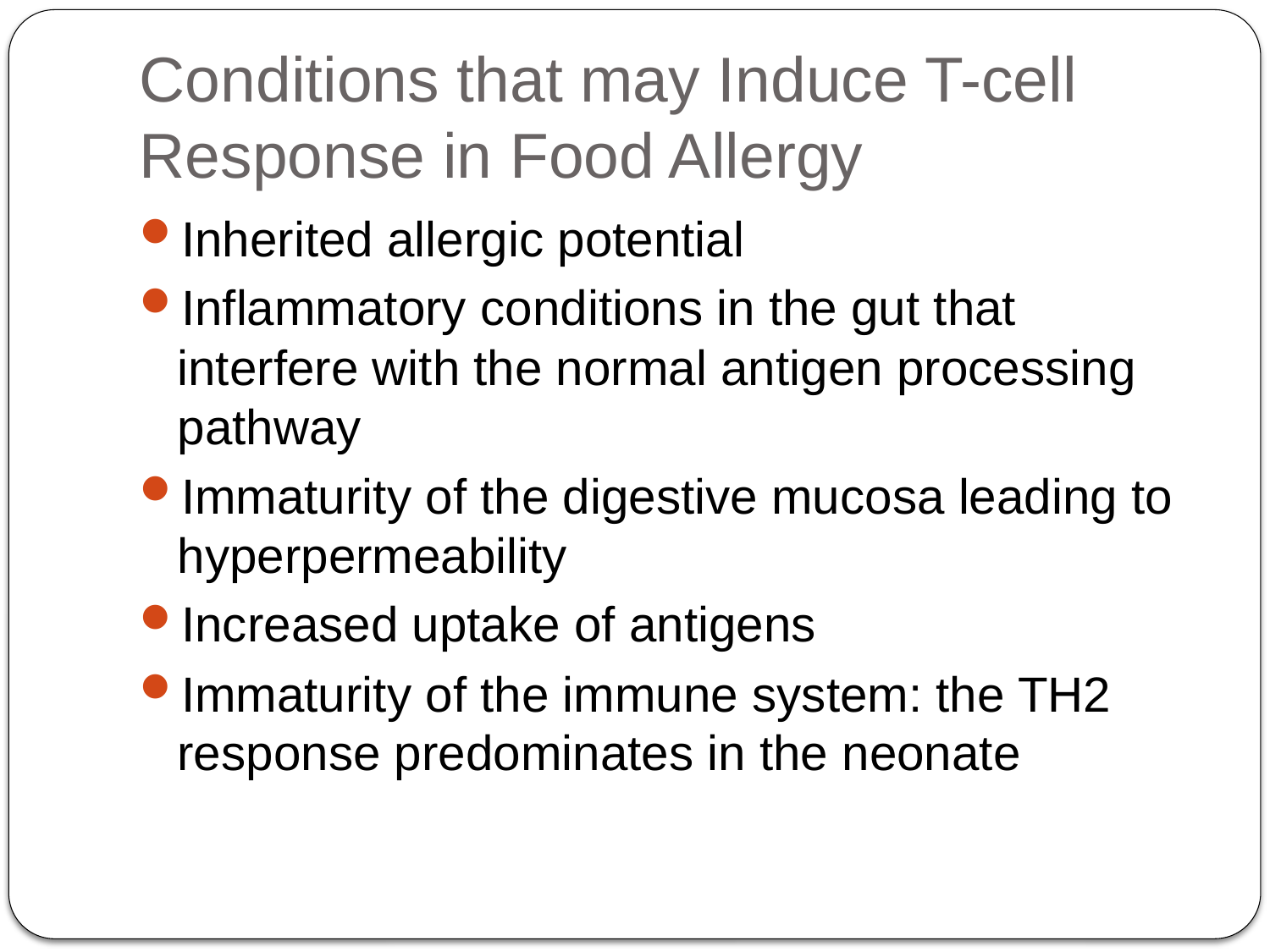

# Conditions that may Induce T-cell Response in Food Allergy
Inherited allergic potential
Inflammatory conditions in the gut that interfere with the normal antigen processing pathway
Immaturity of the digestive mucosa leading to hyperpermeability
Increased uptake of antigens
Immaturity of the immune system: the TH2 response predominates in the neonate

28